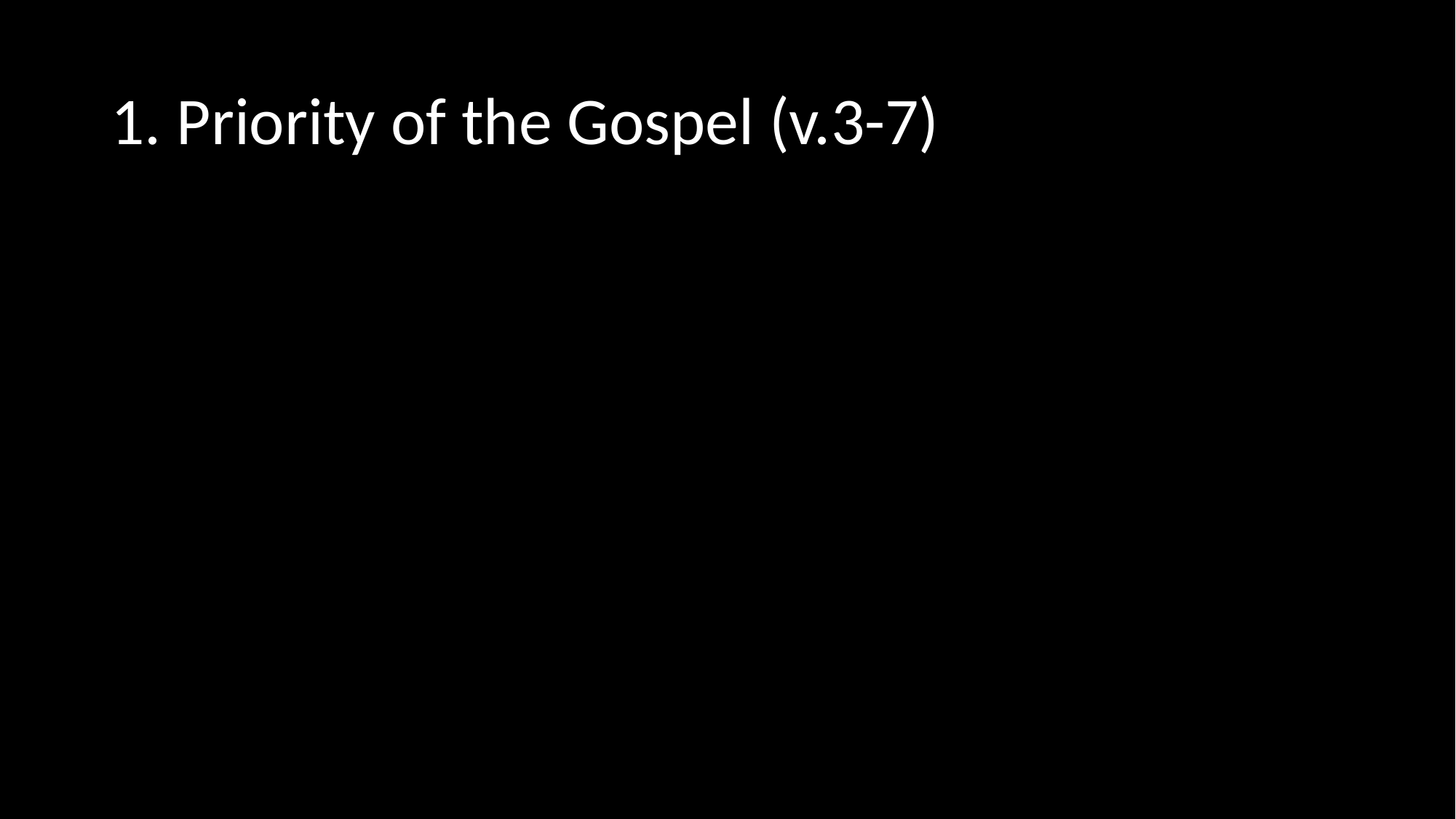

# 1. Priority of the Gospel (v.3-7)